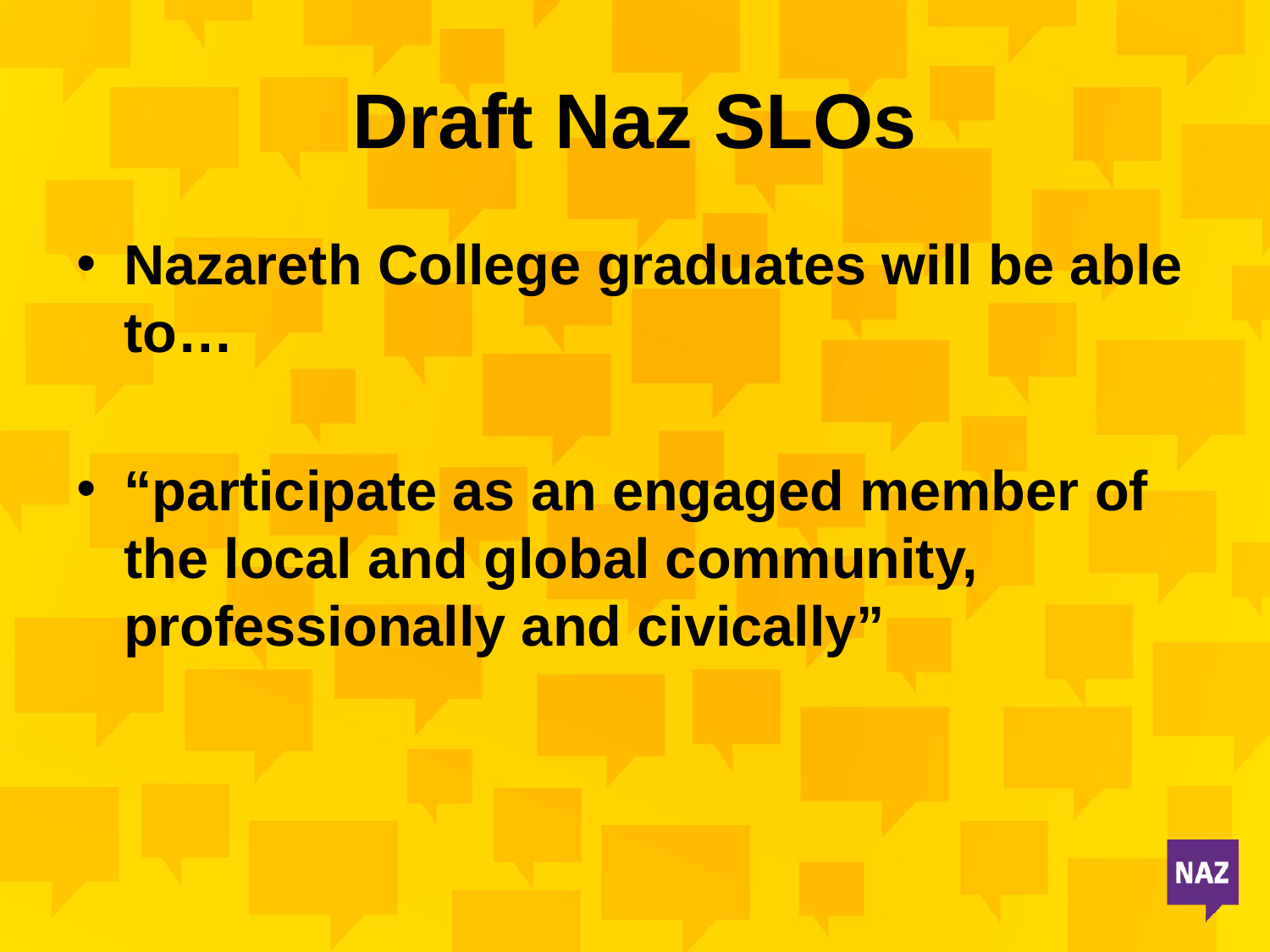

# Draft Naz SLOs
Nazareth College graduates will be able to…

“participate as an engaged member of the local and global community, professionally and civically”